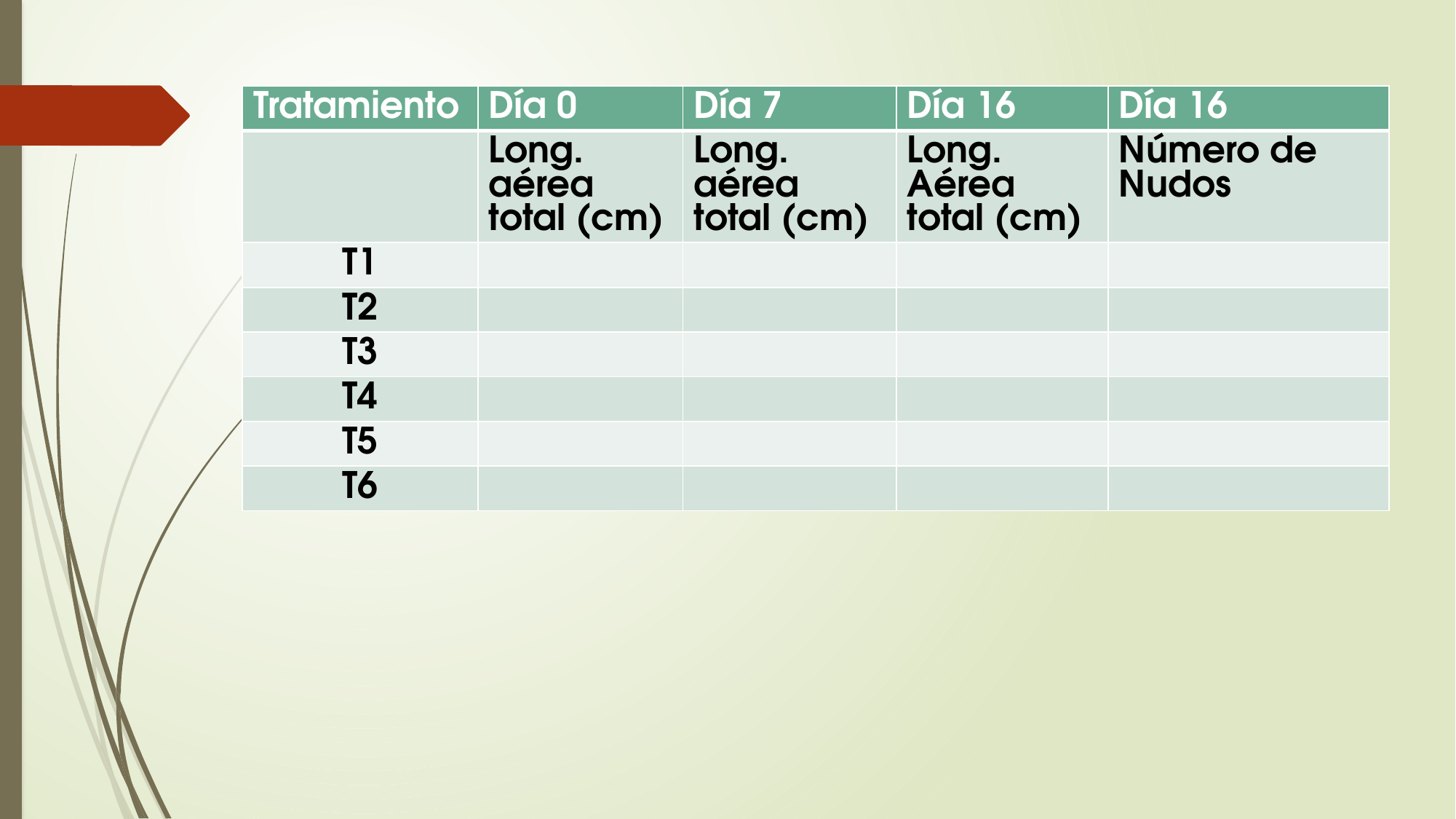

| Tratamiento | Día 0 | Día 7 | Día 16 | Día 16 |
| --- | --- | --- | --- | --- |
|  | Long. aérea total (cm) | Long. aérea total (cm) | Long. Aérea total (cm) | Número de Nudos |
| T1 |  |  |  |  |
| T2 |  |  |  |  |
| T3 |  |  |  |  |
| T4 |  |  |  |  |
| T5 |  |  |  |  |
| T6 |  |  |  |  |